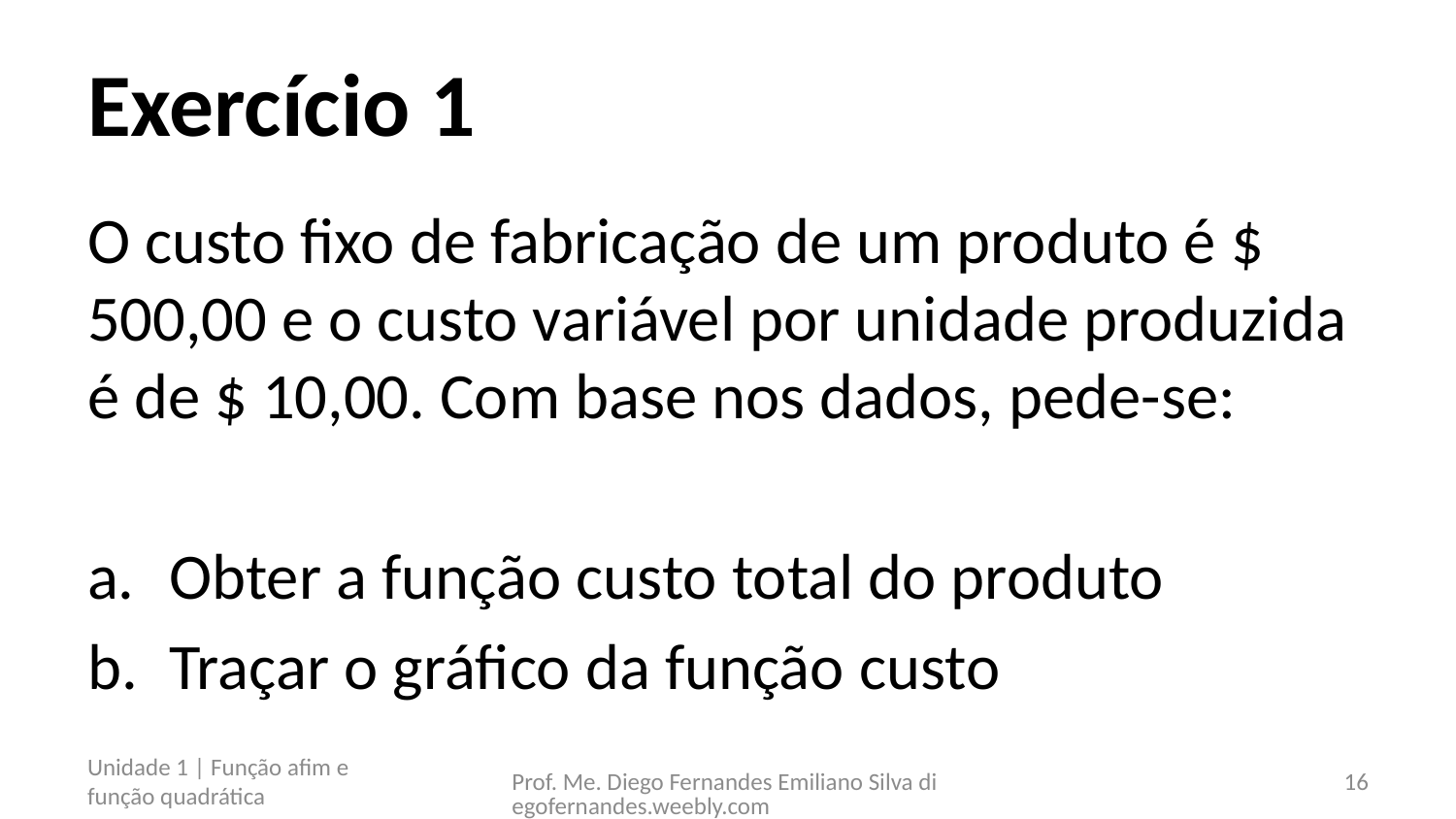

# Exercício 1
O custo fixo de fabricação de um produto é $ 500,00 e o custo variável por unidade produzida é de $ 10,00. Com base nos dados, pede-se:

Obter a função custo total do produto
Traçar o gráfico da função custo
Unidade 1 | Função afim e função quadrática
Prof. Me. Diego Fernandes Emiliano Silva diegofernandes.weebly.com
16